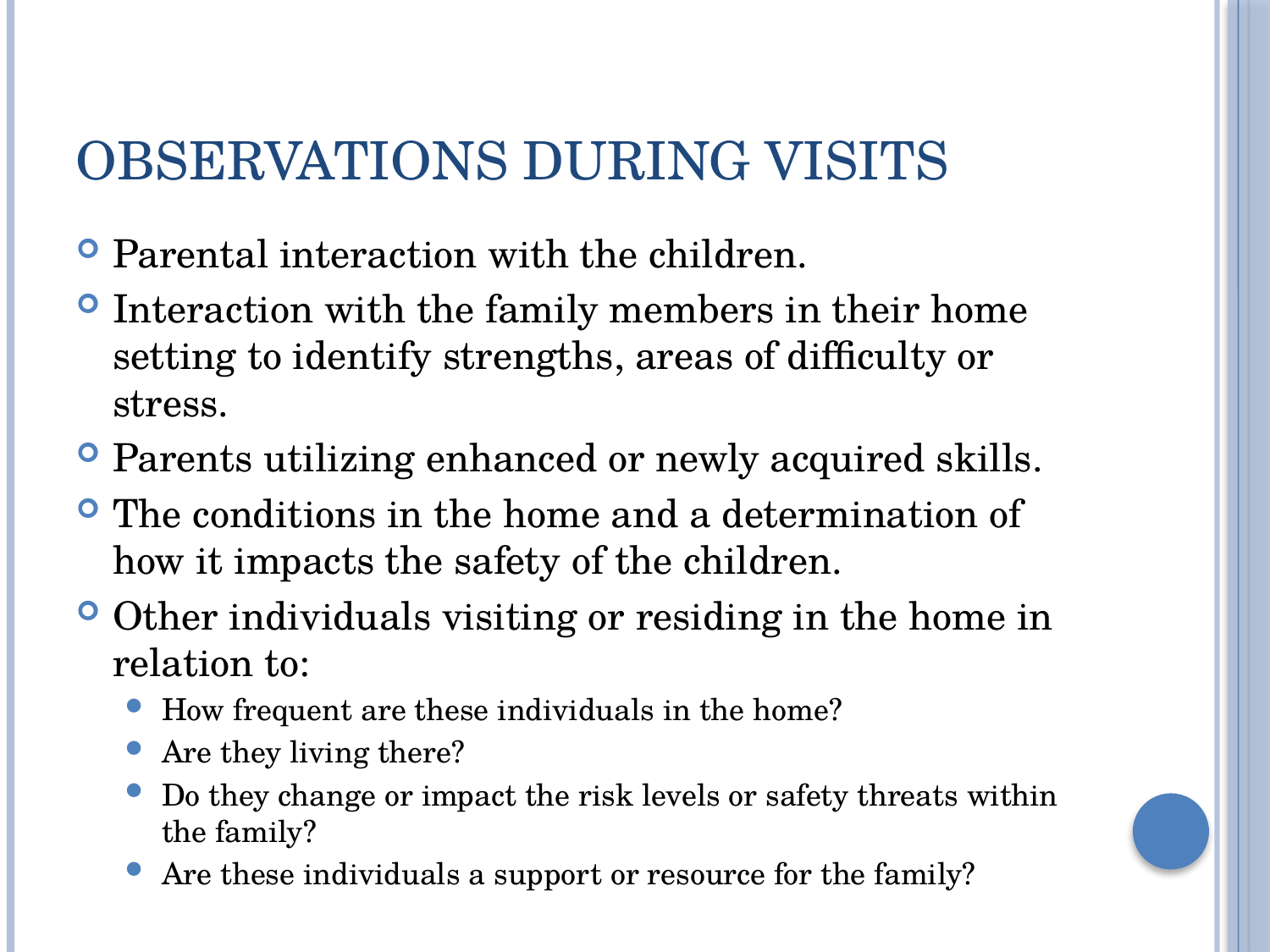

# Observations during visits

Parental interaction with the children.
Interaction with the family members in their home setting to identify strengths, areas of difficulty or stress.
Parents utilizing enhanced or newly acquired skills.
The conditions in the home and a determination of how it impacts the safety of the children.
Other individuals visiting or residing in the home in relation to:
How frequent are these individuals in the home?
Are they living there?
Do they change or impact the risk levels or safety threats within the family?
Are these individuals a support or resource for the family?